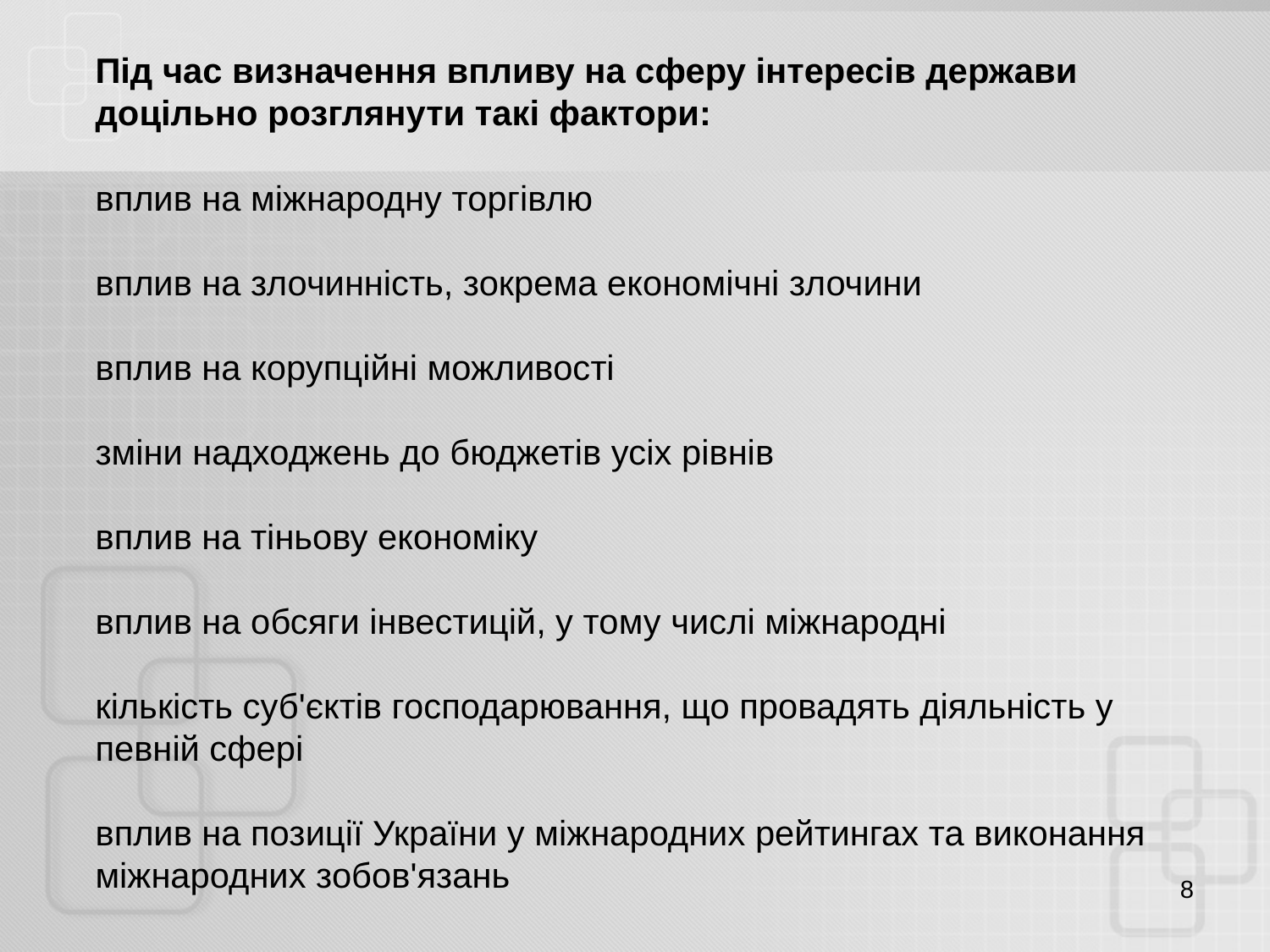

Під час визначення впливу на сферу інтересів держави доцільно розглянути такі фактори:

вплив на міжнародну торгівлю

вплив на злочинність, зокрема економічні злочини

вплив на корупційні можливості

зміни надходжень до бюджетів усіх рівнів

вплив на тіньову економіку

вплив на обсяги інвестицій, у тому числі міжнародні

кількість суб'єктів господарювання, що провадять діяльність у певній сфері

вплив на позиції України у міжнародних рейтингах та виконання міжнародних зобов'язань
8